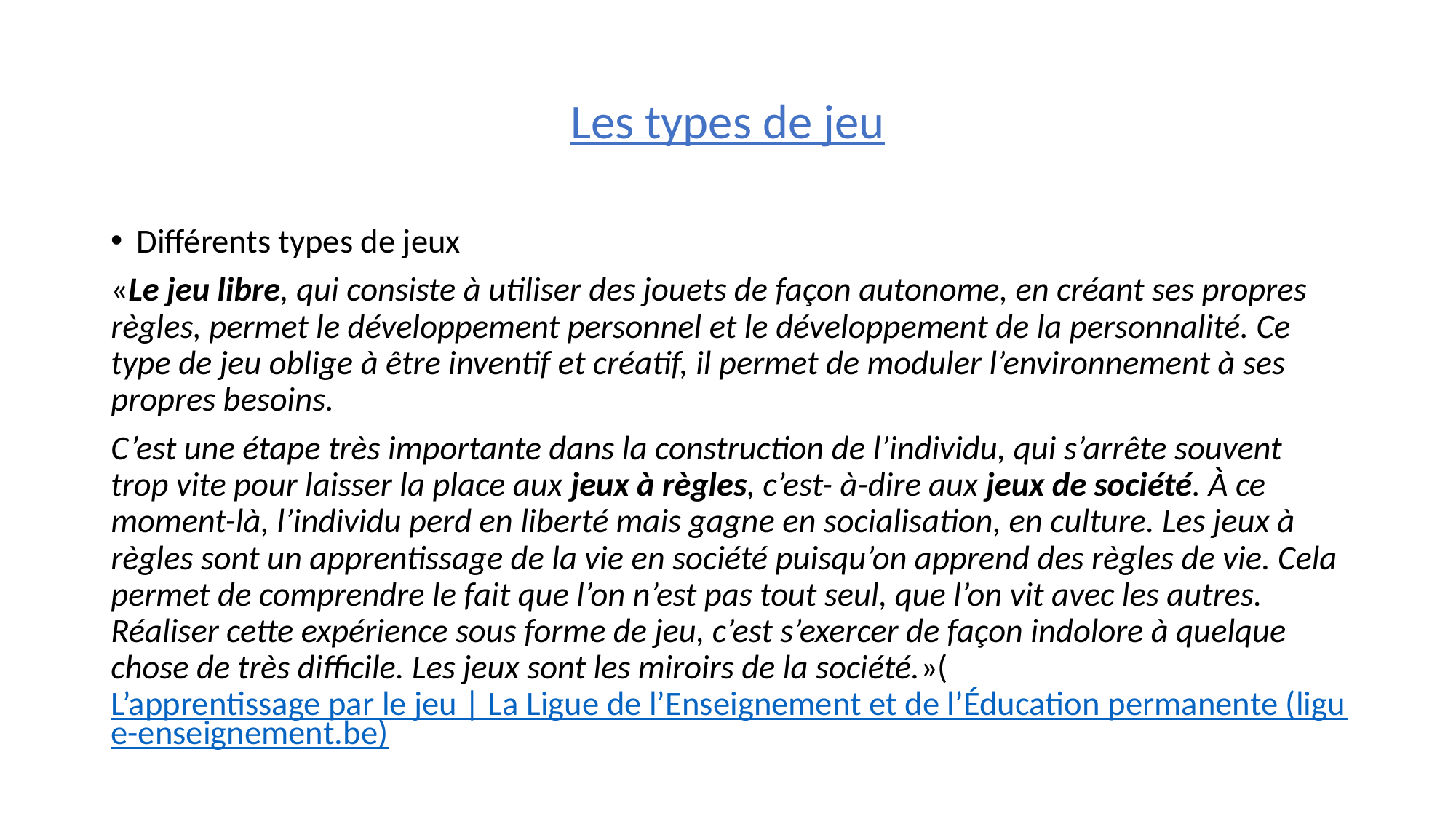

# Les types de jeu
Différents types de jeux
«Le jeu libre, qui consiste à utiliser des jouets de façon autonome, en créant ses propres règles, permet le développement personnel et le développement de la personnalité. Ce type de jeu oblige à être inventif et créatif, il permet de moduler l’environnement à ses propres besoins.
C’est une étape très importante dans la construction de l’individu, qui s’arrête souvent trop vite pour laisser la place aux jeux à règles, c’est- à-dire aux jeux de société. À ce moment-là, l’individu perd en liberté mais gagne en socialisation, en culture. Les jeux à règles sont un apprentissage de la vie en société puisqu’on apprend des règles de vie. Cela permet de comprendre le fait que l’on n’est pas tout seul, que l’on vit avec les autres. Réaliser cette expérience sous forme de jeu, c’est s’exercer de façon indolore à quelque chose de très difficile. Les jeux sont les miroirs de la société.»( L’apprentissage par le jeu | La Ligue de l’Enseignement et de l’Éducation permanente (ligue-enseignement.be)